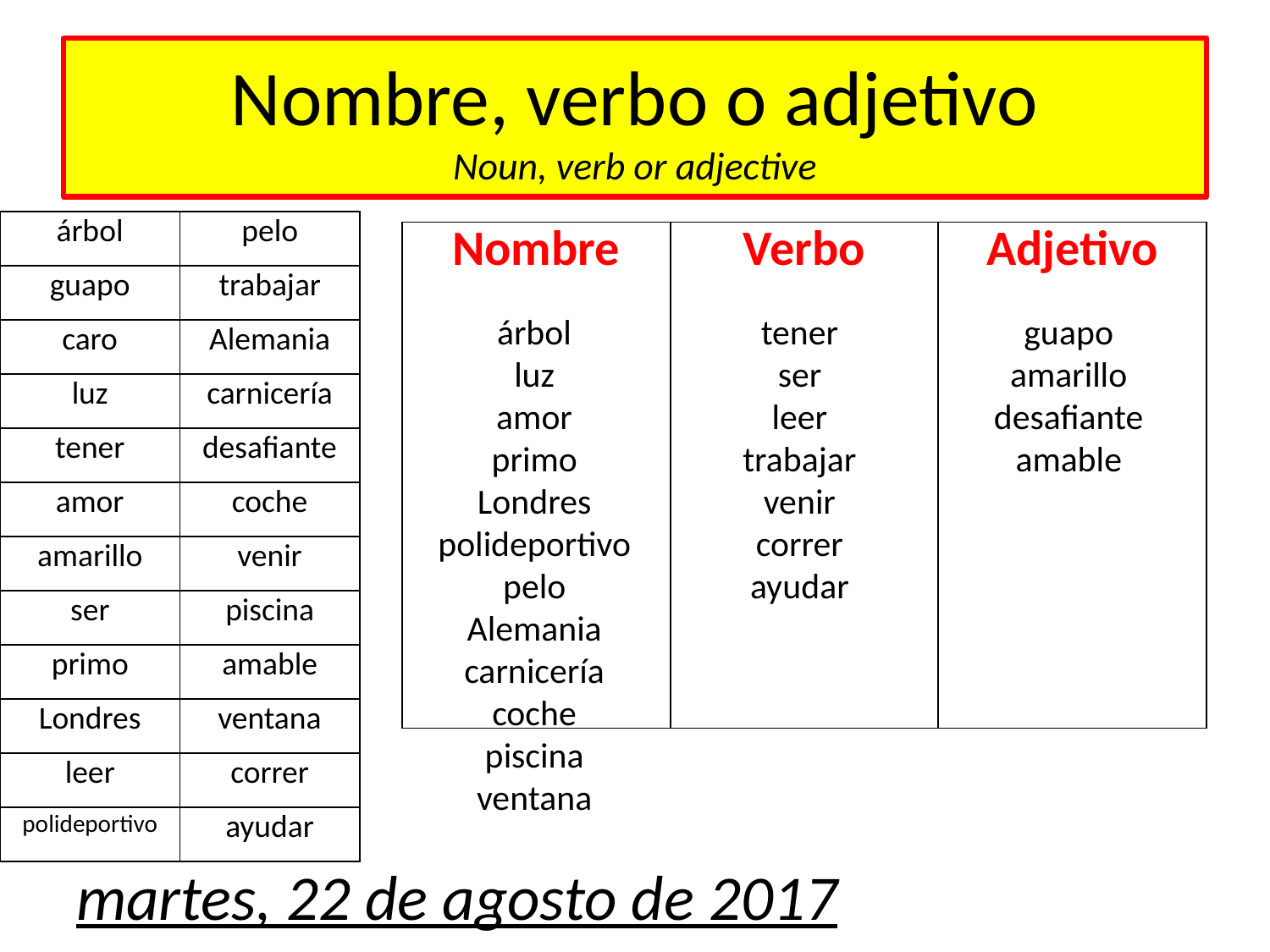

# Nombre, verbo o adjetivo Noun, verb or adjective
| árbol |
| --- |
| guapo |
| caro |
| luz |
| tener |
| amor |
| amarillo |
| ser |
| primo |
| Londres |
| leer |
| polideportivo |
| pelo |
| --- |
| trabajar |
| Alemania |
| carnicería |
| desafiante |
| coche |
| venir |
| piscina |
| amable |
| ventana |
| correr |
| ayudar |
| Nombre | Verbo | Adjetivo |
| --- | --- | --- |
árbol
luz
amor
primo
Londres
polideportivo
pelo
Alemania
carnicería
coche
piscina
ventana
tener
ser
leer
trabajar
venir
correr
ayudar
guapo
amarillo
desafiante
amable
martes, 22 de agosto de 2017